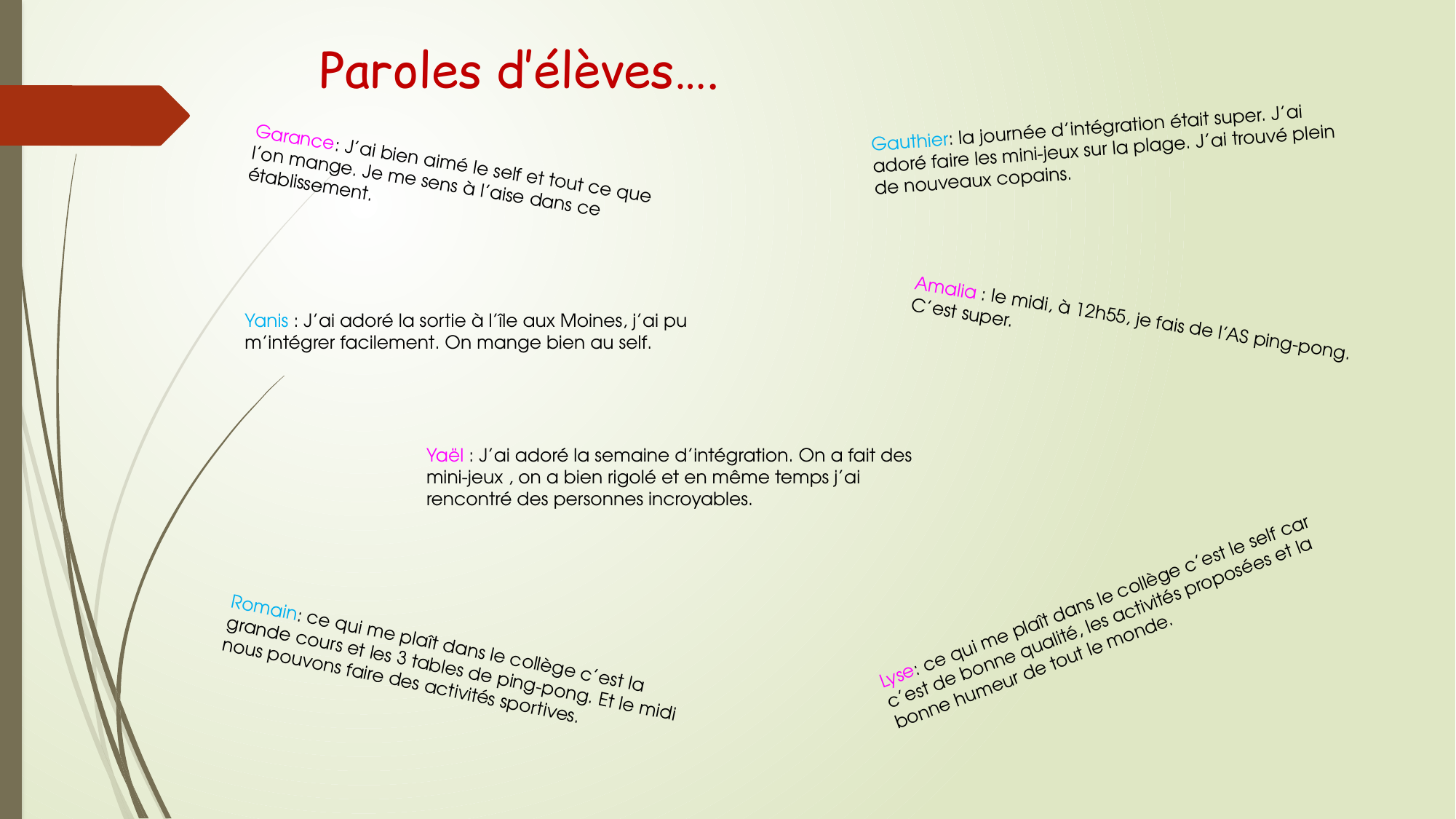

# Paroles d’élèves….
Gauthier: la journée d’intégration était super. J’ai adoré faire les mini-jeux sur la plage. J’ai trouvé plein de nouveaux copains.
Garance: J’ai bien aimé le self et tout ce que l’on mange. Je me sens à l’aise dans ce établissement.
Yanis : J’ai adoré la sortie à l’île aux Moines, j’ai pu m’intégrer facilement. On mange bien au self.
Amalia : le midi, à 12h55, je fais de l’AS ping-pong. C’est super.
Yaël : J’ai adoré la semaine d’intégration. On a fait des mini-jeux , on a bien rigolé et en même temps j’ai rencontré des personnes incroyables.
Lyse: ce qui me plaît dans le collège c’est le self car c’est de bonne qualité, les activités proposées et la bonne humeur de tout le monde.
Romain: ce qui me plaît dans le collège c’est la grande cours et les 3 tables de ping-pong. Et le midi nous pouvons faire des activités sportives.